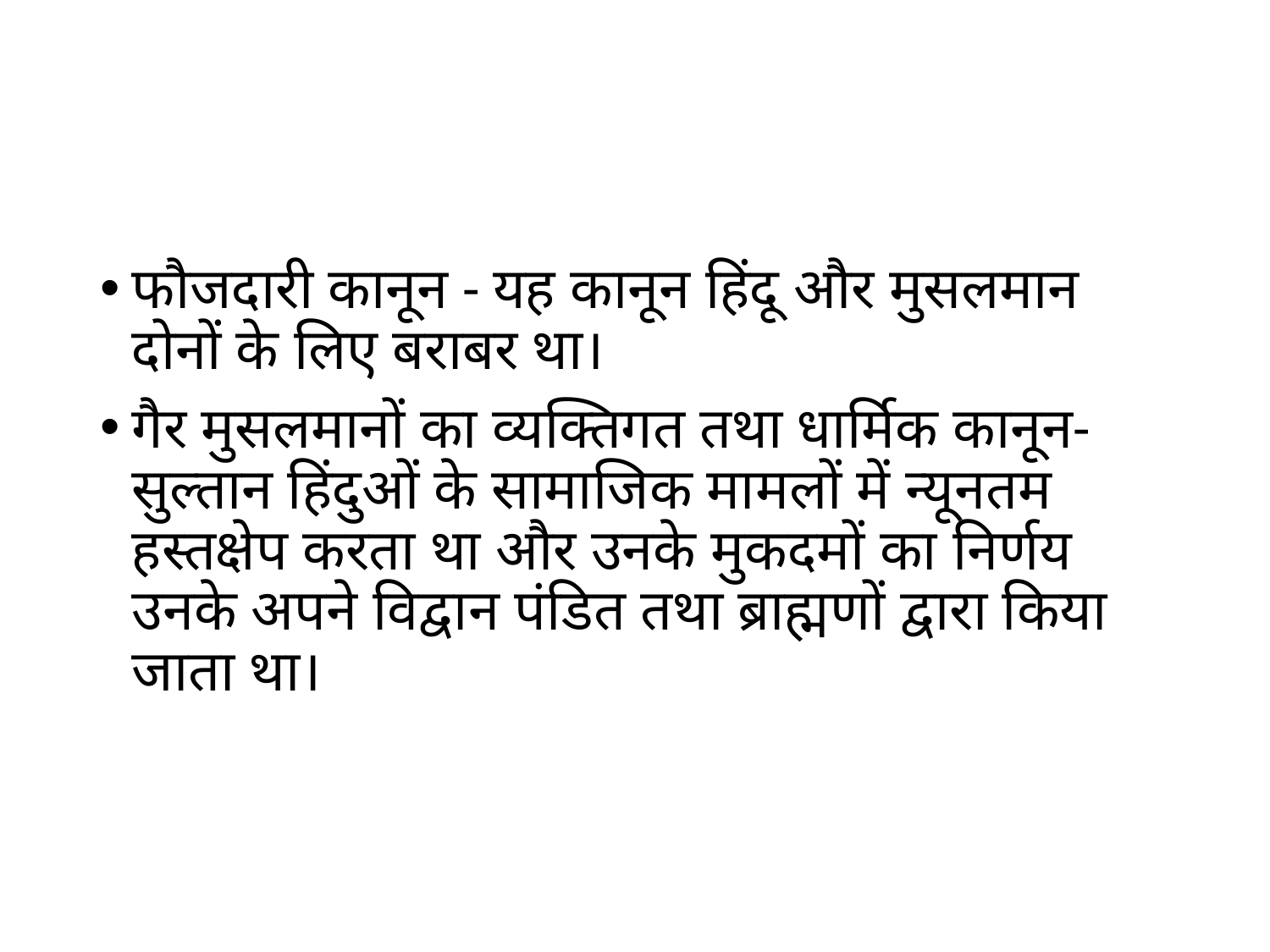

#
फौजदारी कानून - यह कानून हिंदू और मुसलमान दोनों के लिए बराबर था।
गैर मुसलमानों का व्यक्तिगत तथा धार्मिक कानून- सुल्तान हिंदुओं के सामाजिक मामलों में न्यूनतम हस्तक्षेप करता था और उनके मुकदमों का निर्णय उनके अपने विद्वान पंडित तथा ब्राह्मणों द्वारा किया जाता था।